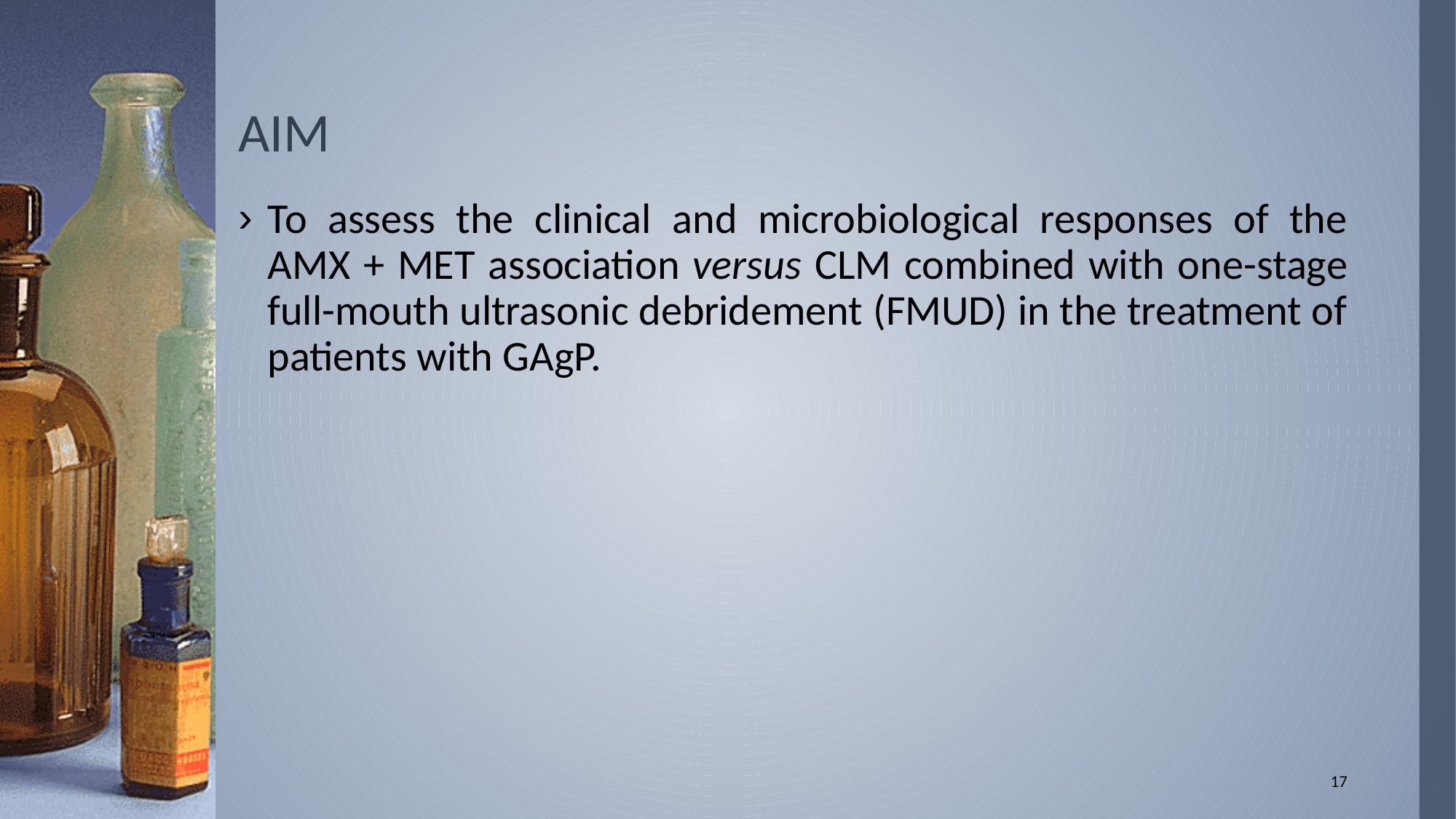

# AIM
To assess the clinical and microbiological responses of the AMX + MET association versus CLM combined with one-stage full-mouth ultrasonic debridement (FMUD) in the treatment of patients with GAgP.
17